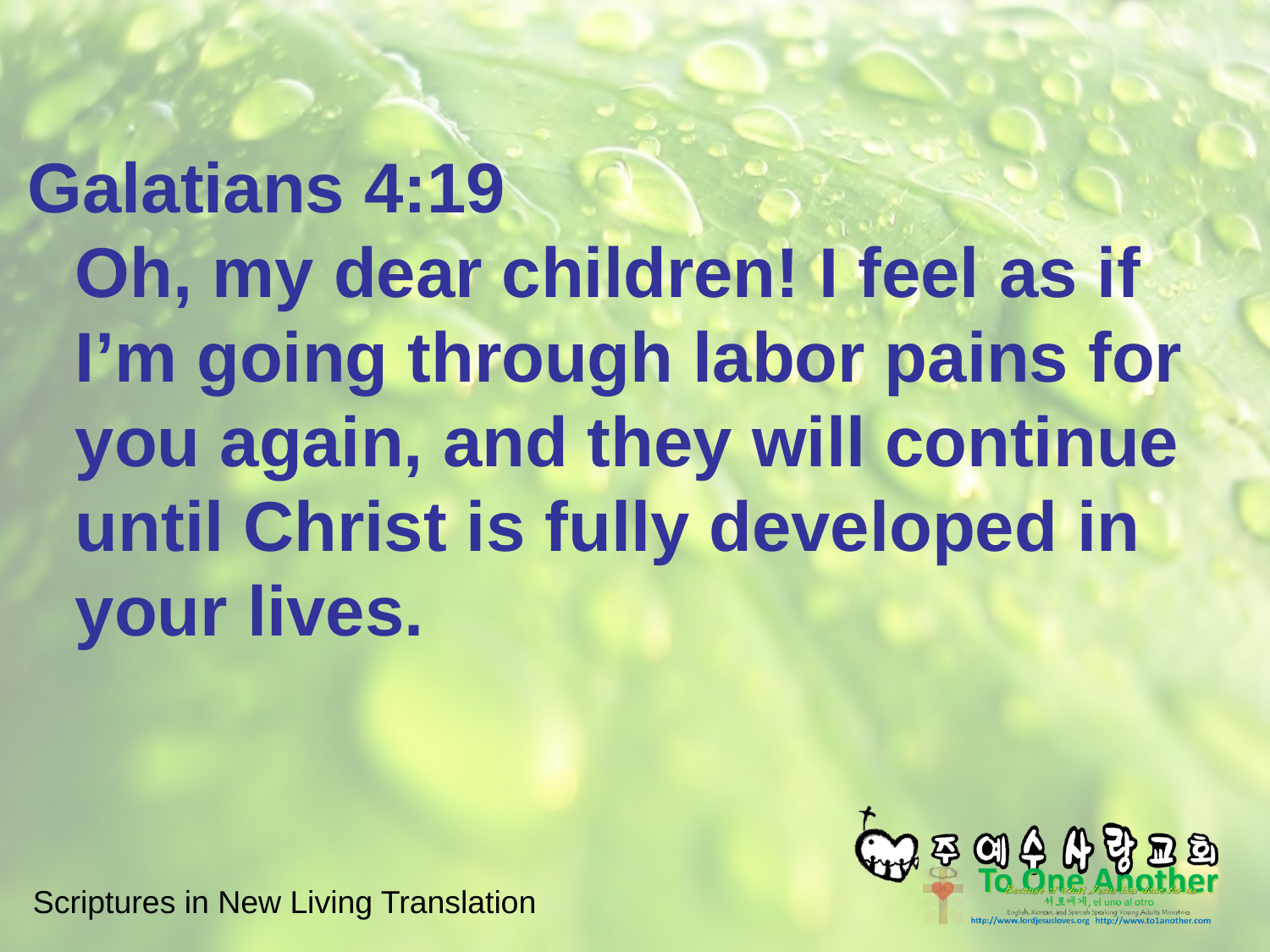

#
Galatians 4:19
Oh, my dear children! I feel as if I’m going through labor pains for you again, and they will continue until Christ is fully developed in your lives.